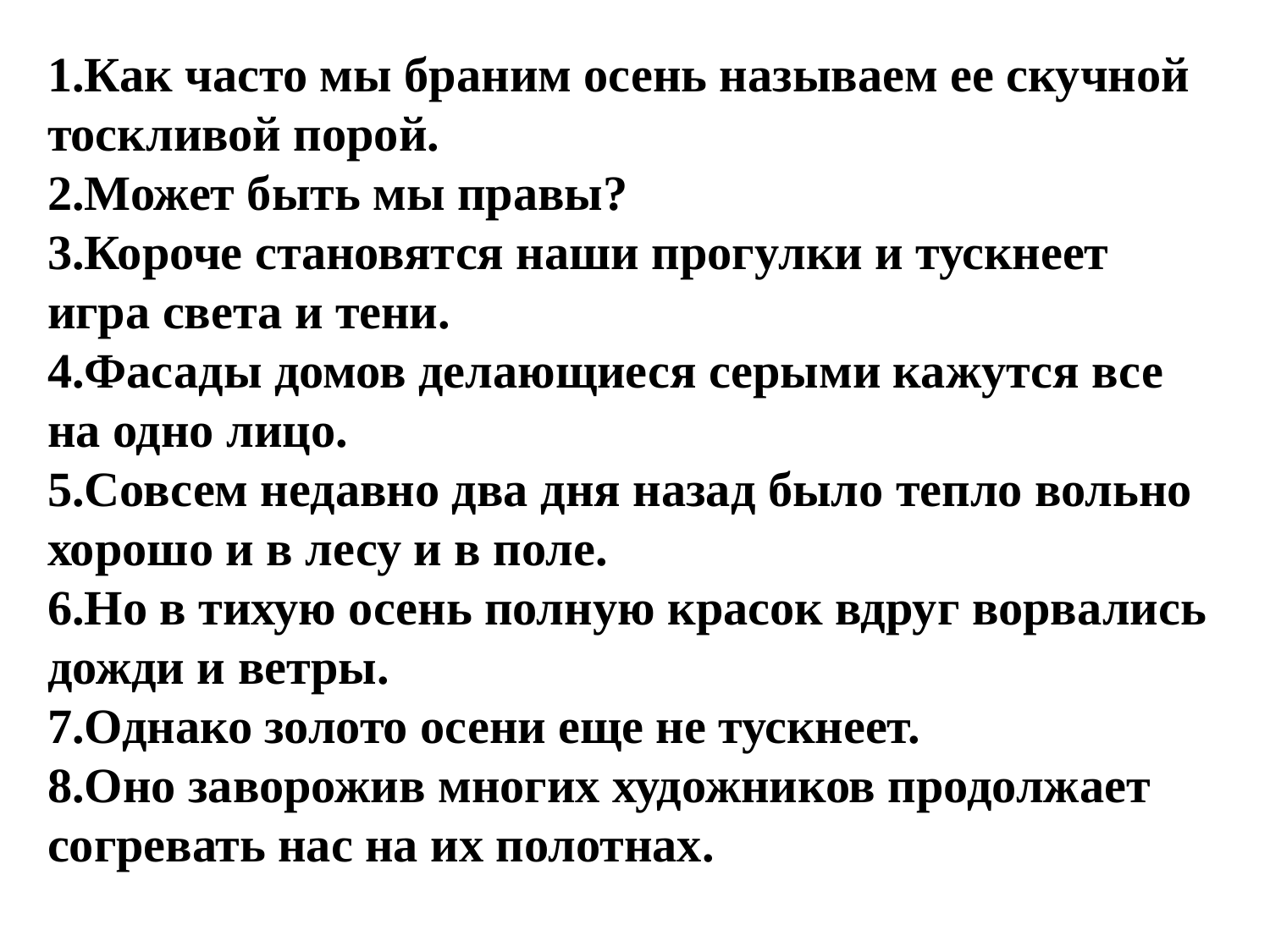

1.Как часто мы браним осень называем ее скучной тоскливой порой.
2.Может быть мы правы?
3.Короче становятся наши прогулки и тускнеет игра света и тени.
4.Фасады домов делающиеся серыми кажутся все на одно лицо.
5.Совсем недавно два дня назад было тепло вольно хорошо и в лесу и в поле.
6.Но в тихую осень полную красок вдруг ворвались дожди и ветры.
7.Однако золото осени еще не тускнеет.
8.Оно заворожив многих художников продолжает согревать нас на их полотнах.